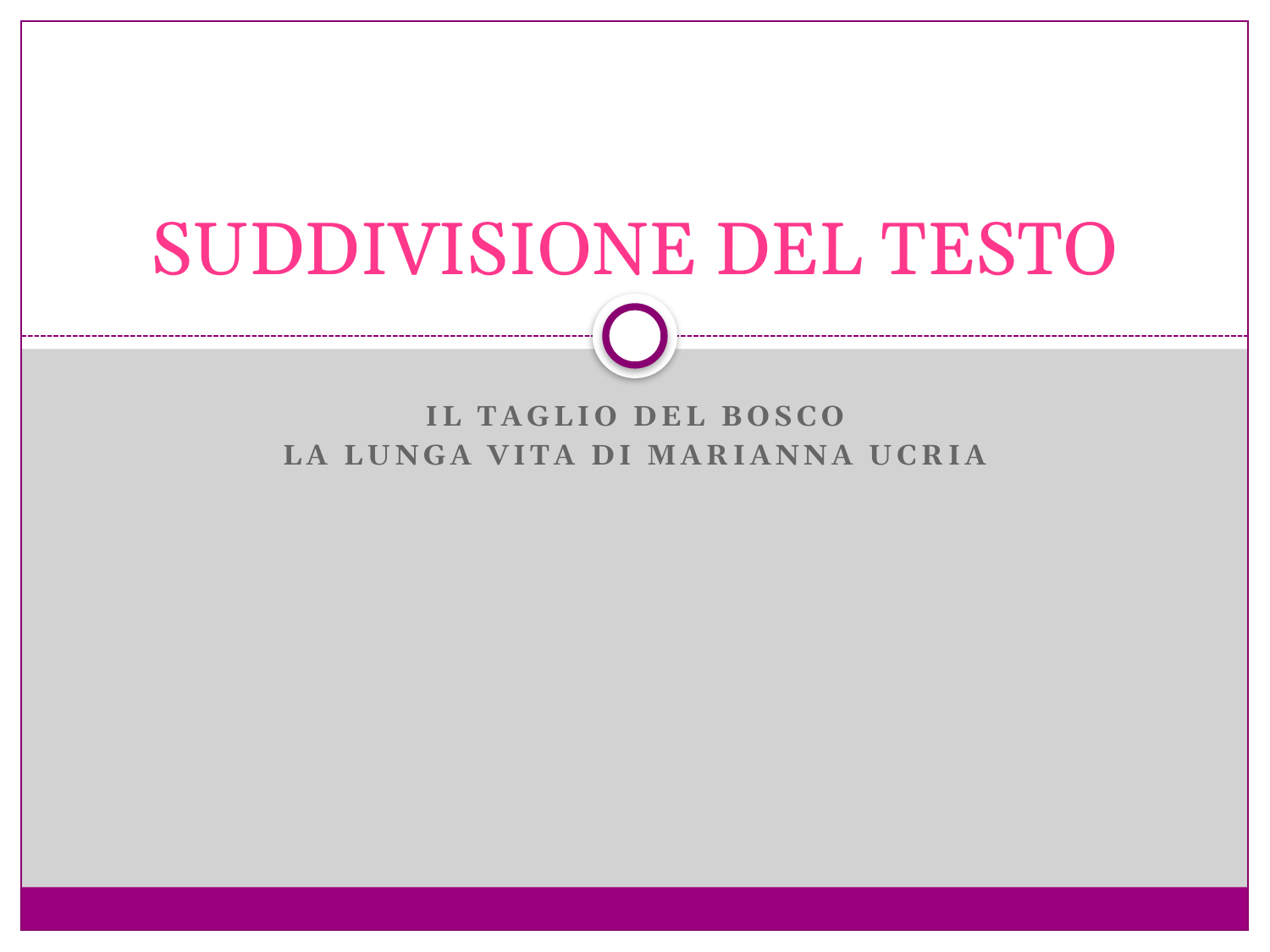

# SUDDIVISIONE DEL TESTO
Il taglio del bosco
LA LUNGA VITA DI MARIANNA UCRIA